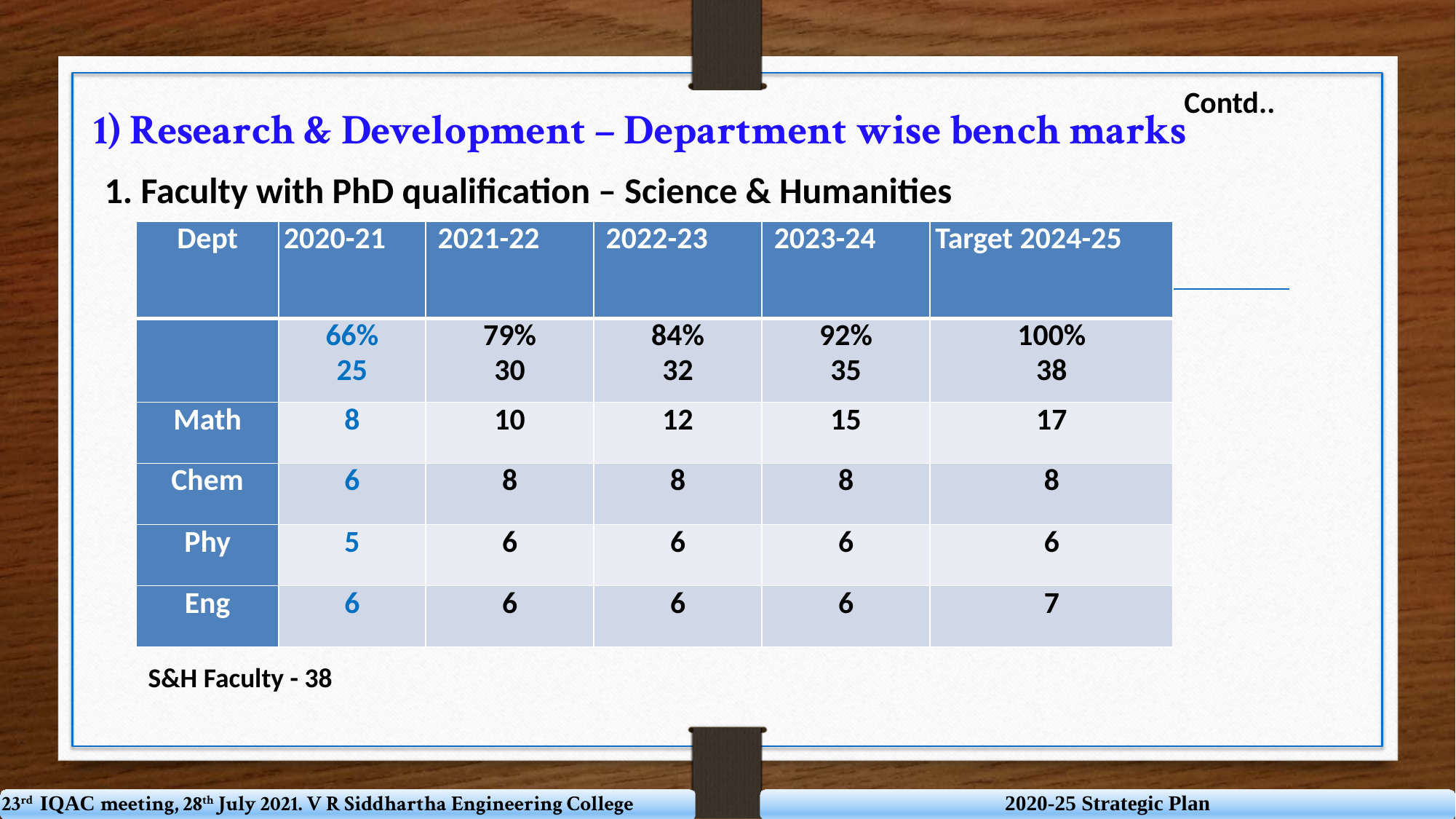

Contd..
1) Research & Development – Department wise bench marks
1. Faculty with PhD qualification – Science & Humanities
| Dept | 2020-21 | 2021-22 | 2022-23 | 2023-24 | Target 2024-25 |
| --- | --- | --- | --- | --- | --- |
|  | 66% 25 | 79% 30 | 84% 32 | 92% 35 | 100% 38 |
| Math | 8 | 10 | 12 | 15 | 17 |
| Chem | 6 | 8 | 8 | 8 | 8 |
| Phy | 5 | 6 | 6 | 6 | 6 |
| Eng | 6 | 6 | 6 | 6 | 7 |
S&H Faculty - 38
23rd  IQAC meeting, 28th July 2021. V R Siddhartha Engineering College
2020-25 Strategic Plan